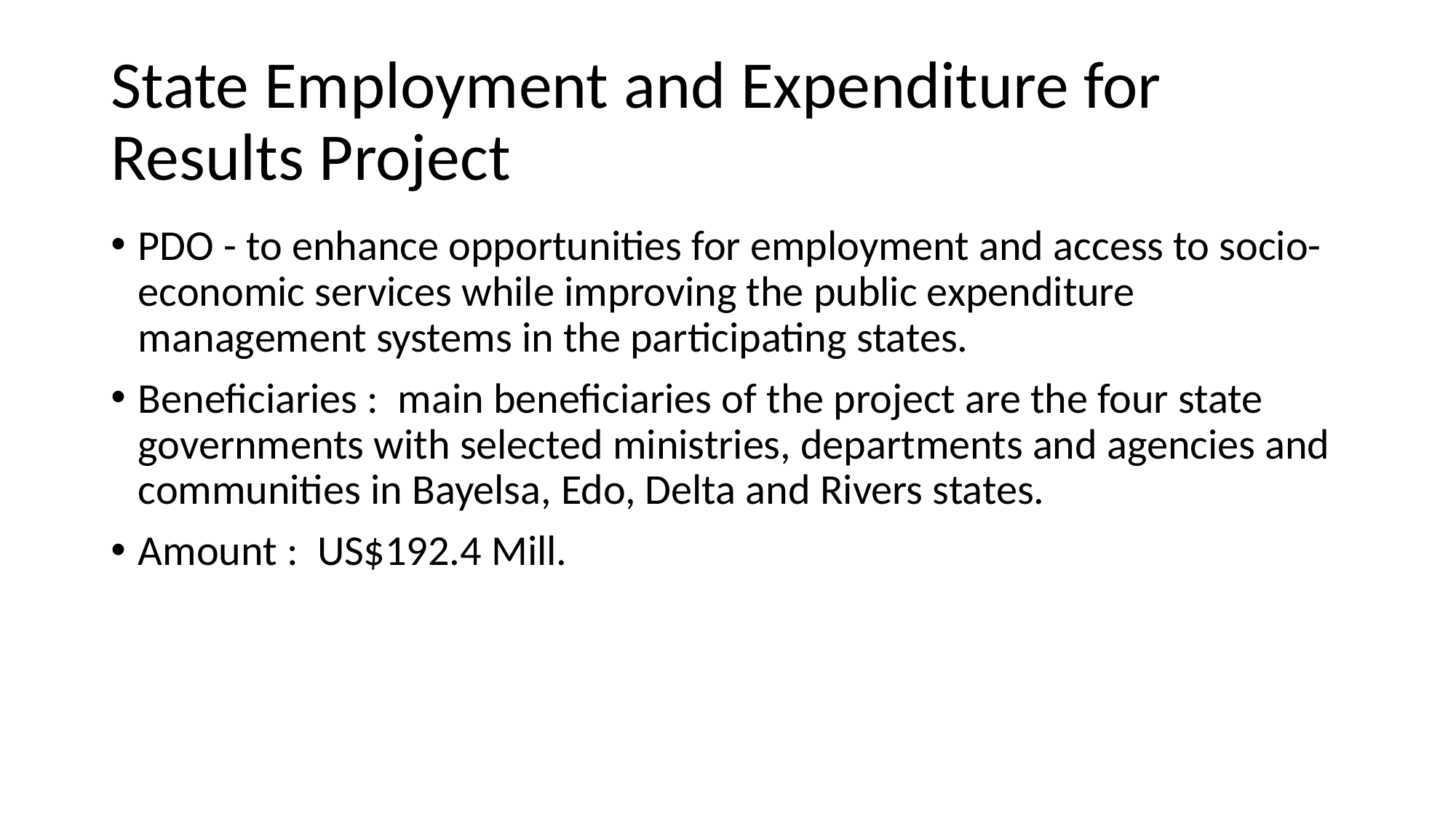

# State Employment and Expenditure for Results Project
PDO - to enhance opportunities for employment and access to socio-economic services while improving the public expenditure management systems in the participating states.
Beneficiaries :  main beneficiaries of the project are the four state governments with selected ministries, departments and agencies and communities in Bayelsa, Edo, Delta and Rivers states.
Amount :  US$192.4 Mill.